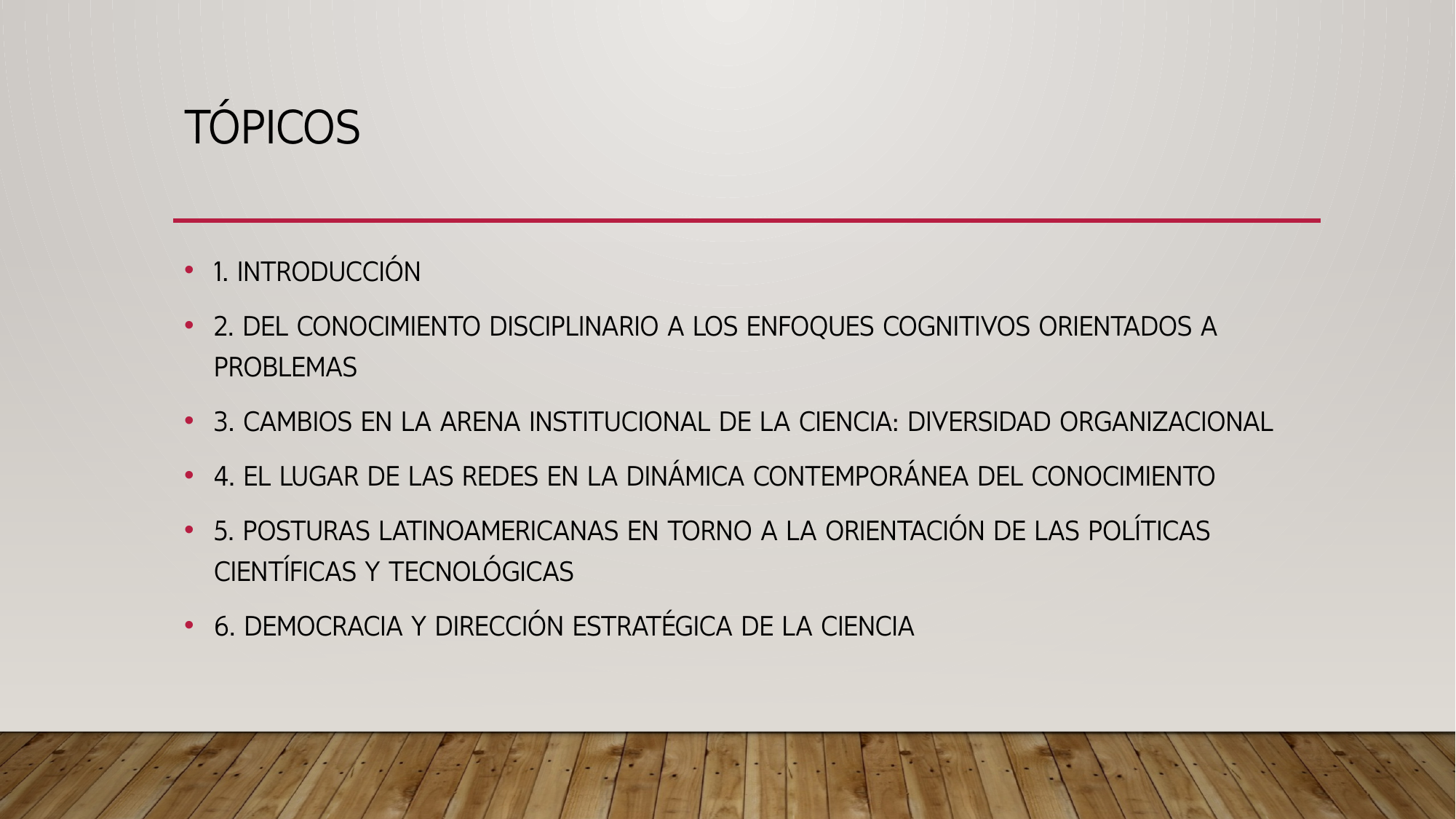

# Tópicos
1. INTRODUCCIÓN
2. DEL CONOCIMIENTO DISCIPLINARIO A LOS ENFOQUES COGNITIVOS ORIENTADOS A PROBLEMAS
3. CAMBIOS EN LA ARENA INSTITUCIONAL DE LA CIENCIA: DIVERSIDAD ORGANIZACIONAL
4. EL LUGAR DE LAS REDES EN LA DINÁMICA CONTEMPORÁNEA DEL CONOCIMIENTO
5. POSTURAS LATINOAMERICANAS EN TORNO A LA ORIENTACIÓN DE LAS POLÍTICAS CIENTÍFICAS Y TECNOLÓGICAS
6. DEMOCRACIA Y DIRECCIÓN ESTRATÉGICA DE LA CIENCIA